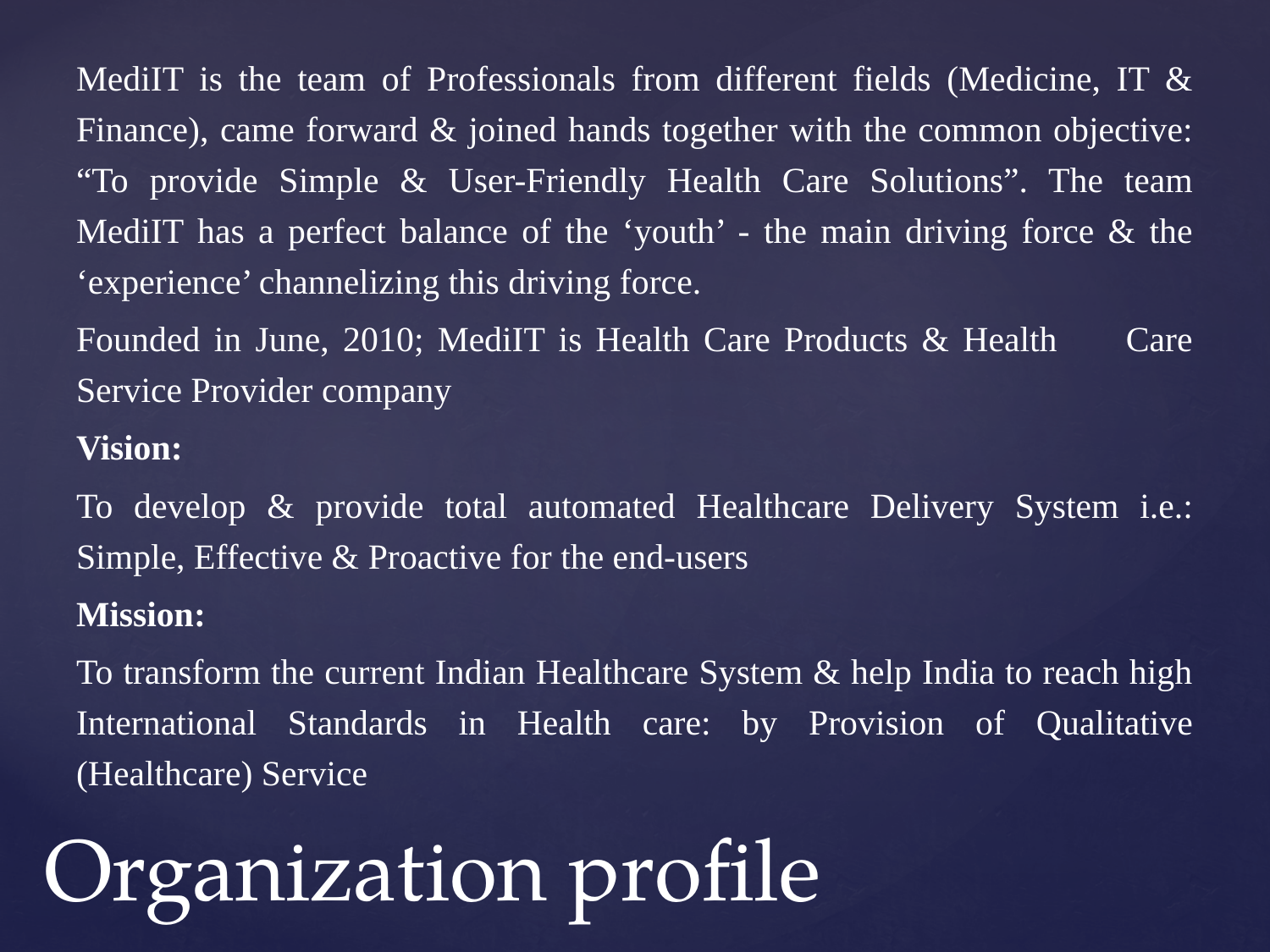

MediIT is the team of Professionals from different fields (Medicine, IT & Finance), came forward & joined hands together with the common objective: “To provide Simple & User-Friendly Health Care Solutions”. The team MediIT has a perfect balance of the ‘youth’ - the main driving force & the ‘experience’ channelizing this driving force.
Founded in June, 2010; MediIT is Health Care Products & Health     Care Service Provider company
Vision:
To develop & provide total automated Healthcare Delivery System i.e.: Simple, Effective & Proactive for the end-users
Mission:
To transform the current Indian Healthcare System & help India to reach high International Standards in Health care: by Provision of Qualitative (Healthcare) Service
# Organization profile